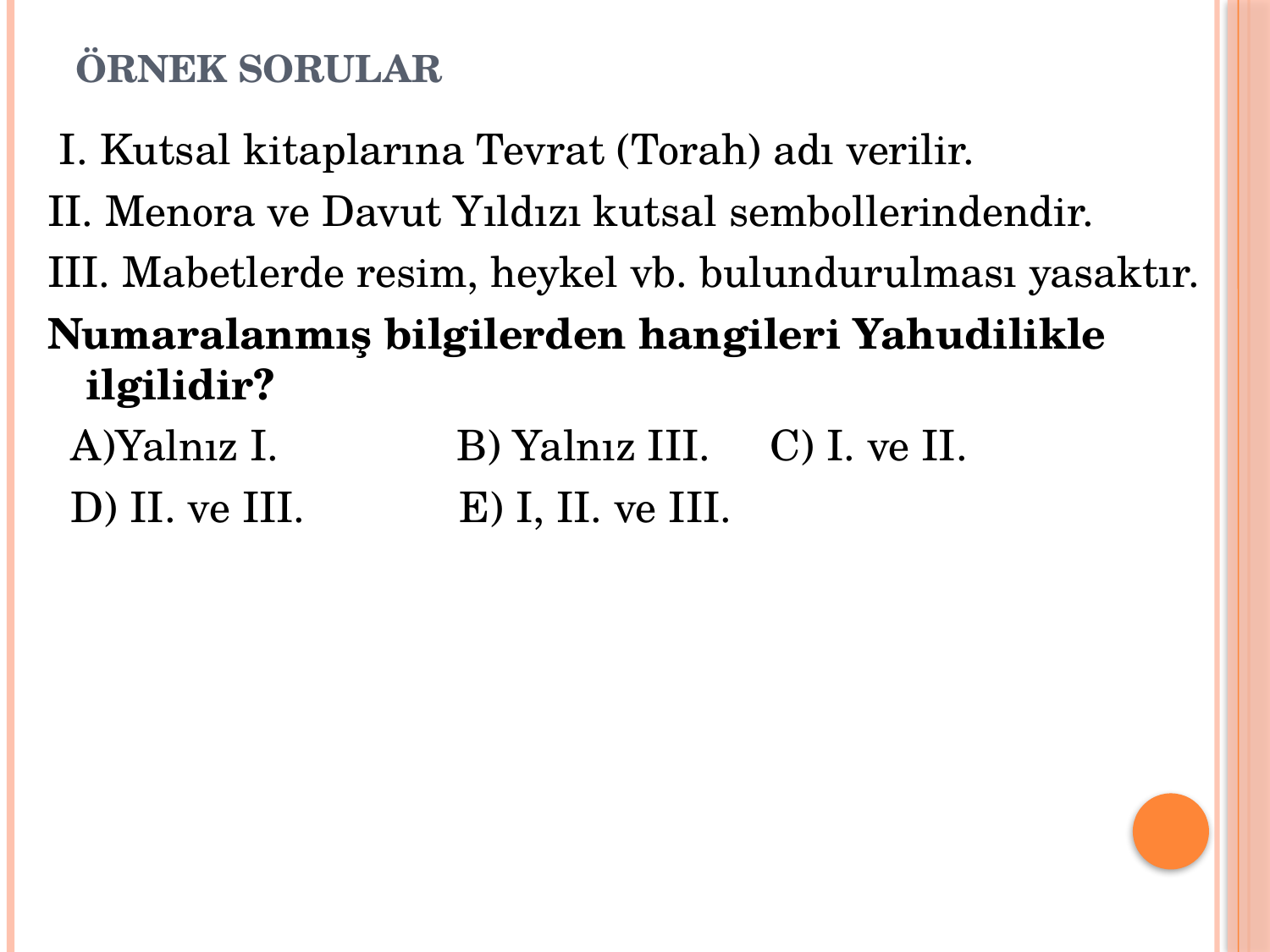

# ÖRNEK SORULAR
 I. Kutsal kitaplarına Tevrat (Torah) adı verilir.
II. Menora ve Davut Yıldızı kutsal sembollerindendir.
III. Mabetlerde resim, heykel vb. bulundurulması yasaktır.
Numaralanmış bilgilerden hangileri Yahudilikle ilgilidir?
  A)Yalnız I.               B) Yalnız III.     C) I. ve II.
  D) II. ve III.             E) I, II. ve III.